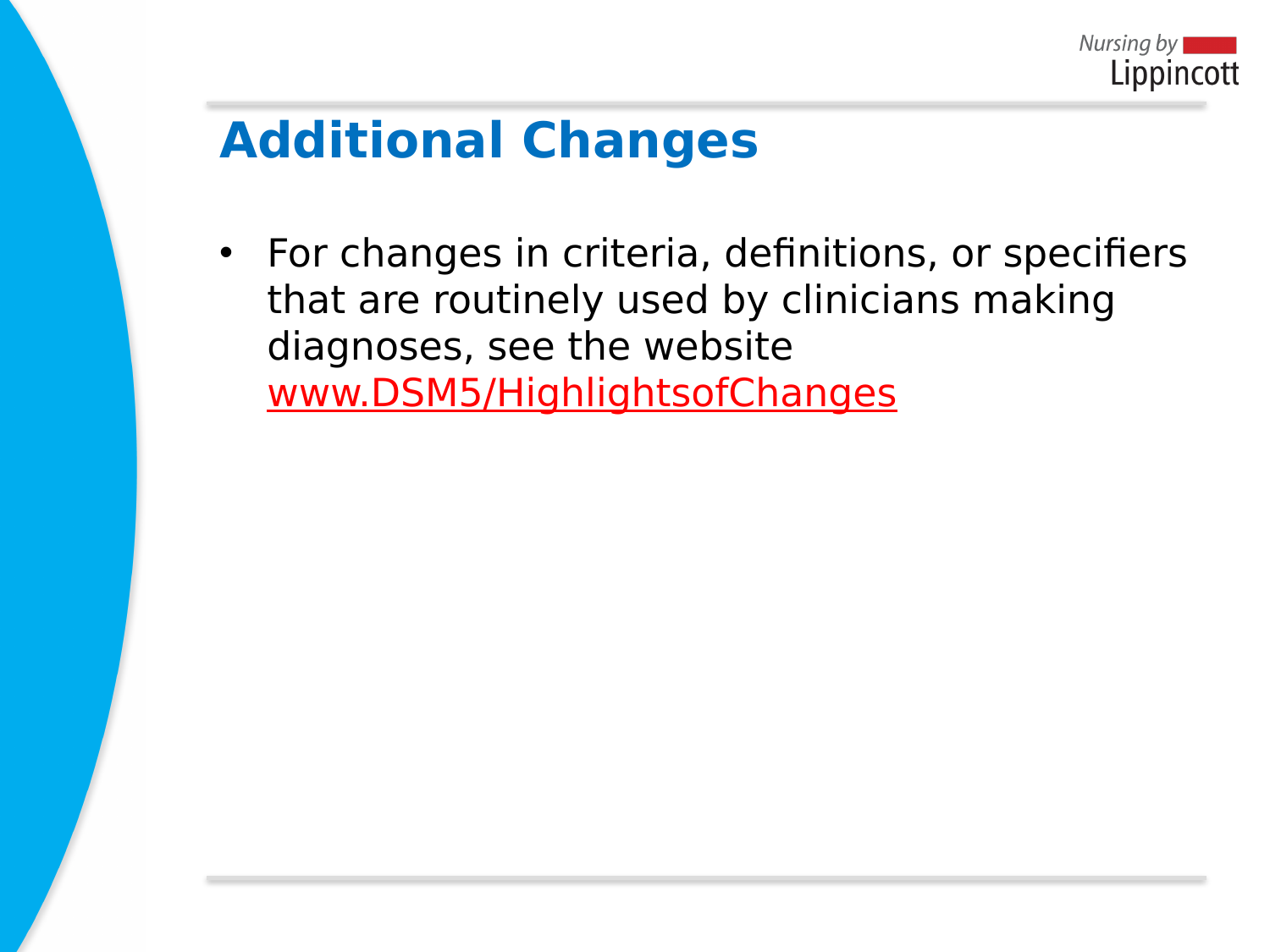

# Additional Changes
For changes in criteria, definitions, or specifiers that are routinely used by clinicians making diagnoses, see the website www.DSM5/HighlightsofChanges